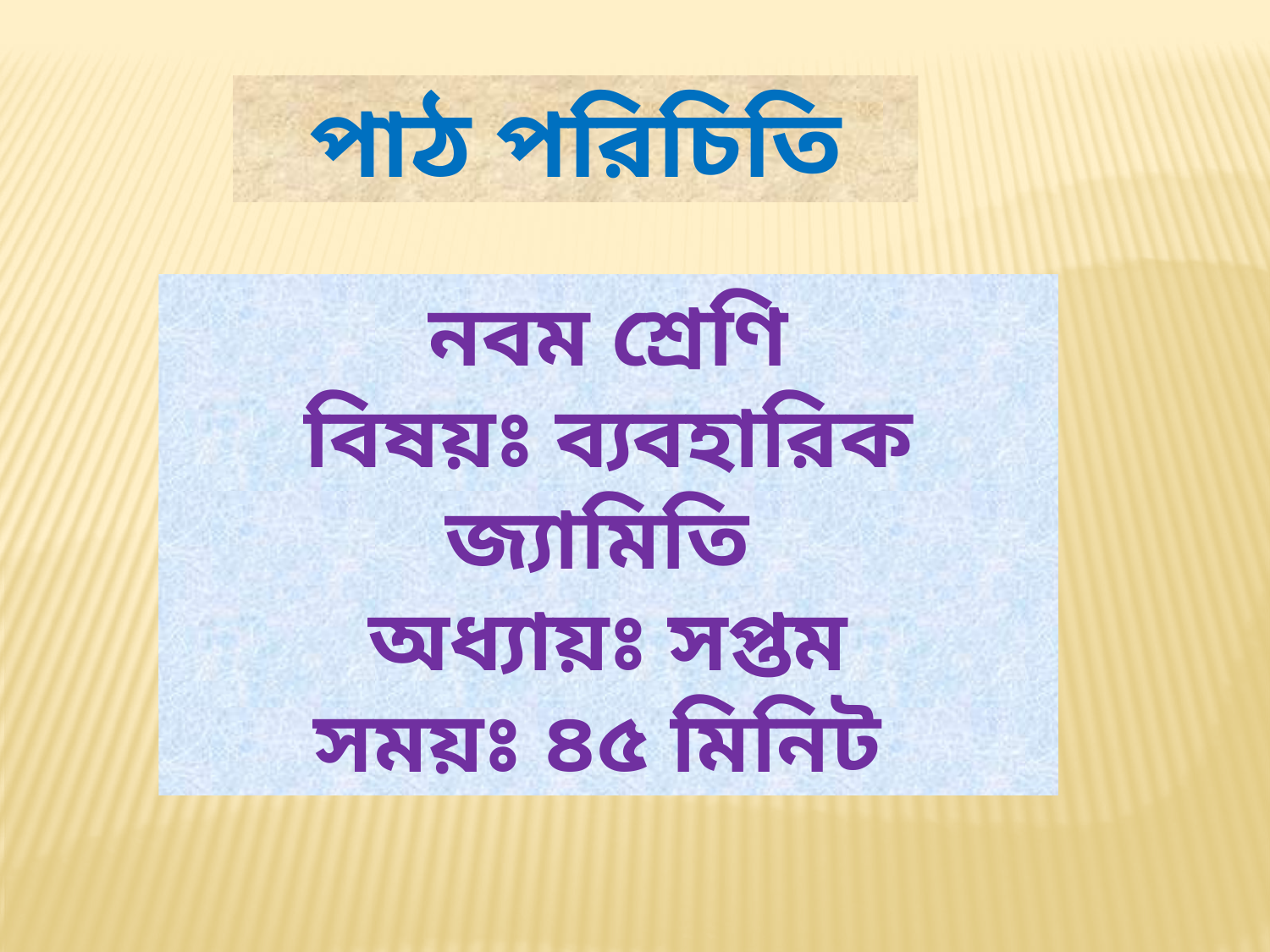

পাঠ পরিচিতি
নবম শ্রেণি
বিষয়ঃ ব্যবহারিক জ্যামিতি
অধ্যায়ঃ সপ্তম
সময়ঃ ৪৫ মিনিট